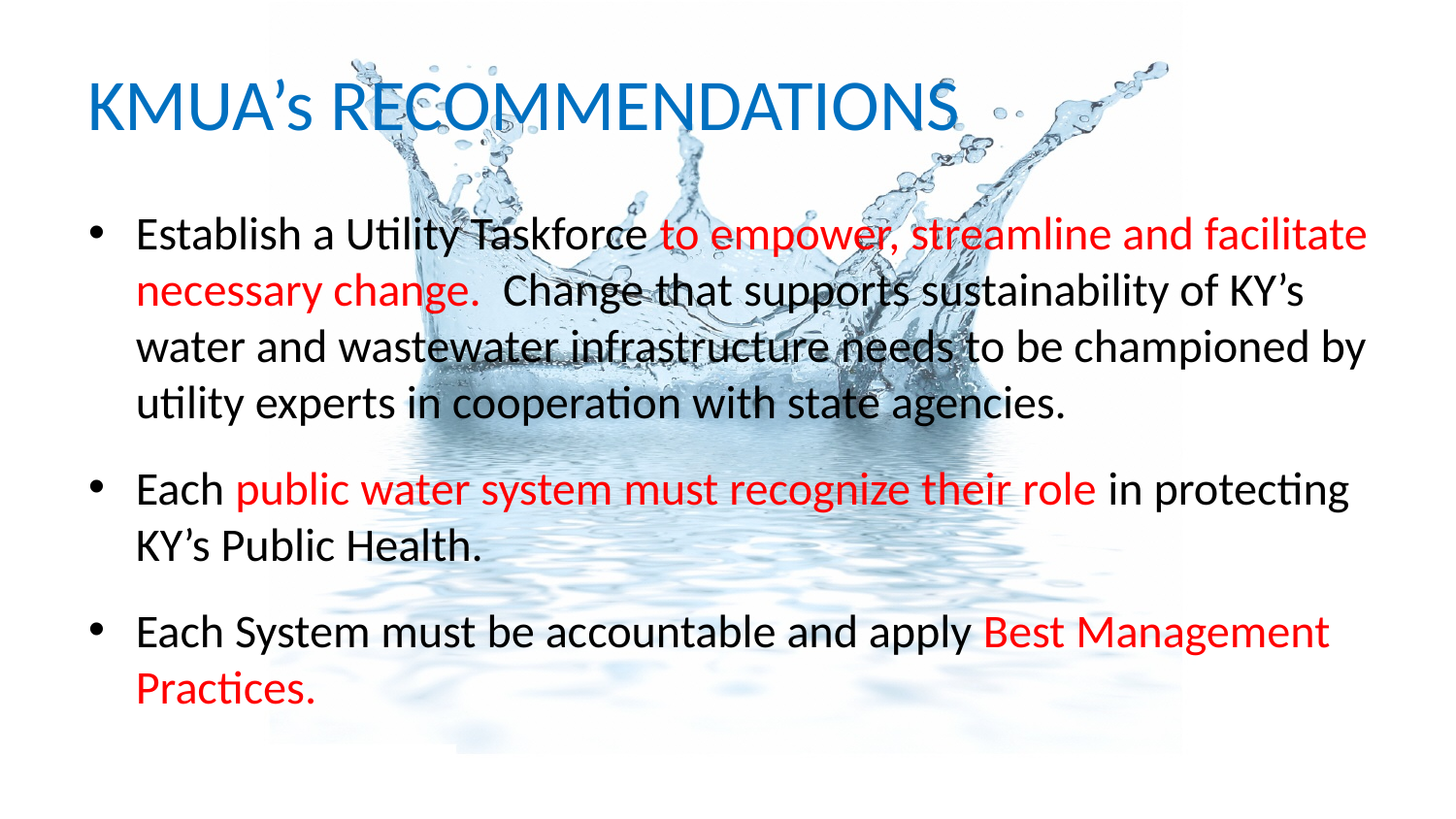

# KMUA’s RECOMMENDATIONS
Establish a Utility Taskforce to empower, streamline and facilitate necessary change.  Change that supports sustainability of KY’s water and wastewater infrastructure needs to be championed by utility experts in cooperation with state agencies.

Each public water system must recognize their role in protecting KY’s Public Health.

Each System must be accountable and apply Best Management Practices.